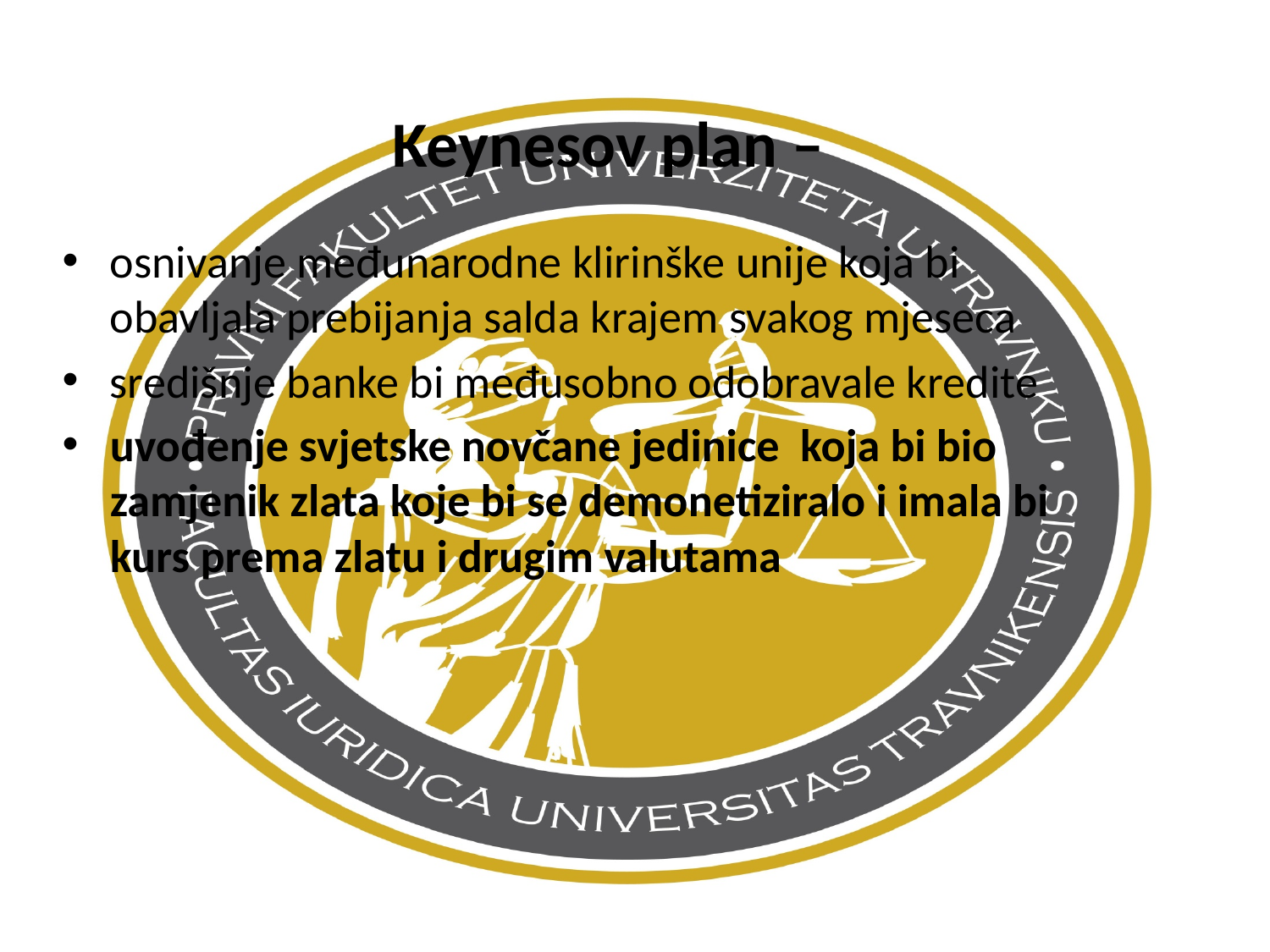

# Keynesov plan –
osnivanje međunarodne klirinške unije koja bi obavljala prebijanja salda krajem svakog mjeseca
središnje banke bi međusobno odobravale kredite
uvođenje svjetske novčane jedinice  koja bi bio zamjenik zlata koje bi se demonetiziralo i imala bi kurs prema zlatu i drugim valutama